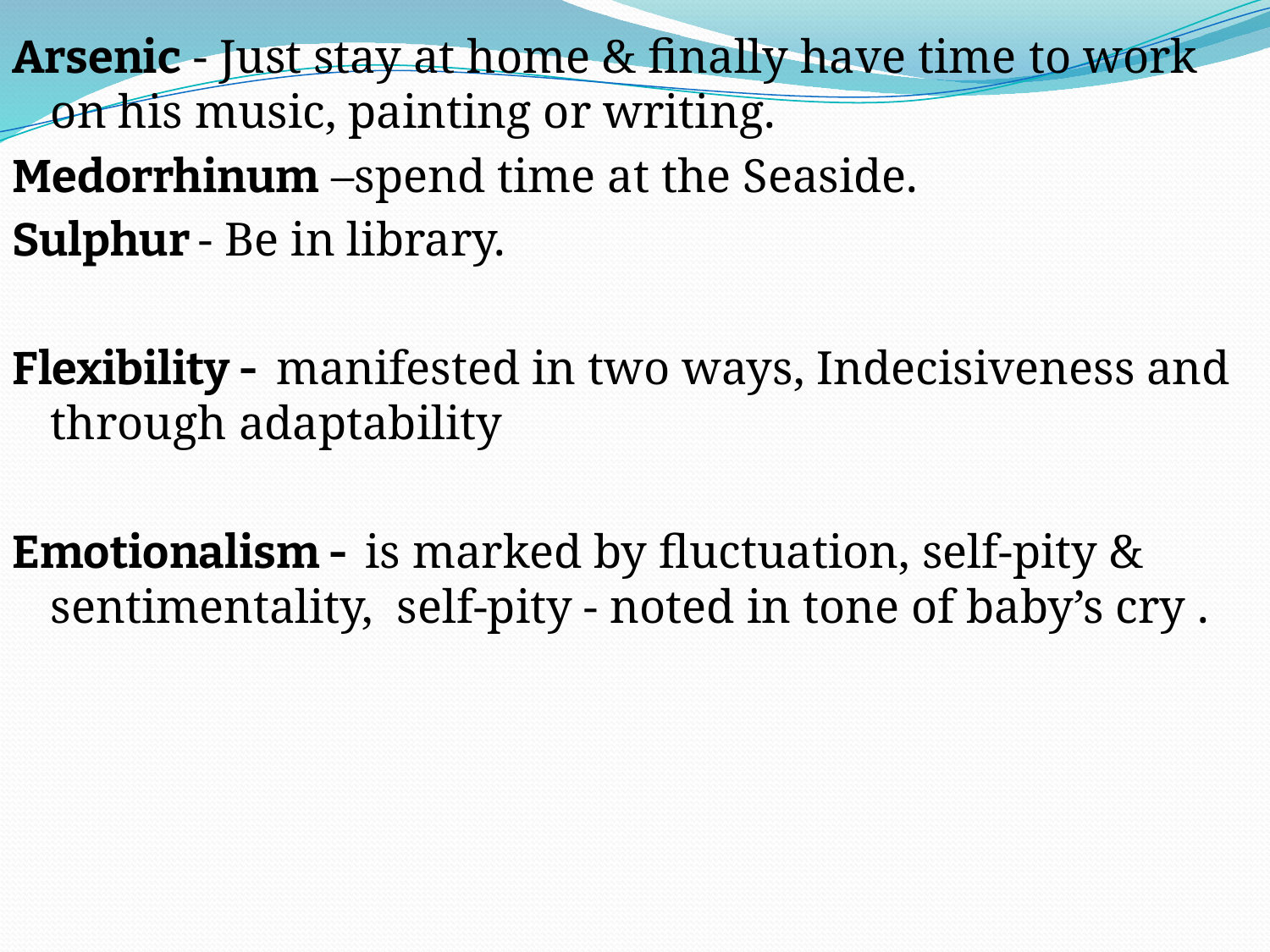

Arsenic - Just stay at home & finally have time to work on his music, painting or writing.
Medorrhinum –spend time at the Seaside.
Sulphur - Be in library.

Flexibility -  manifested in two ways, Indecisiveness and through adaptability

Emotionalism -  is marked by fluctuation, self-pity & sentimentality,  self-pity - noted in tone of baby’s cry .